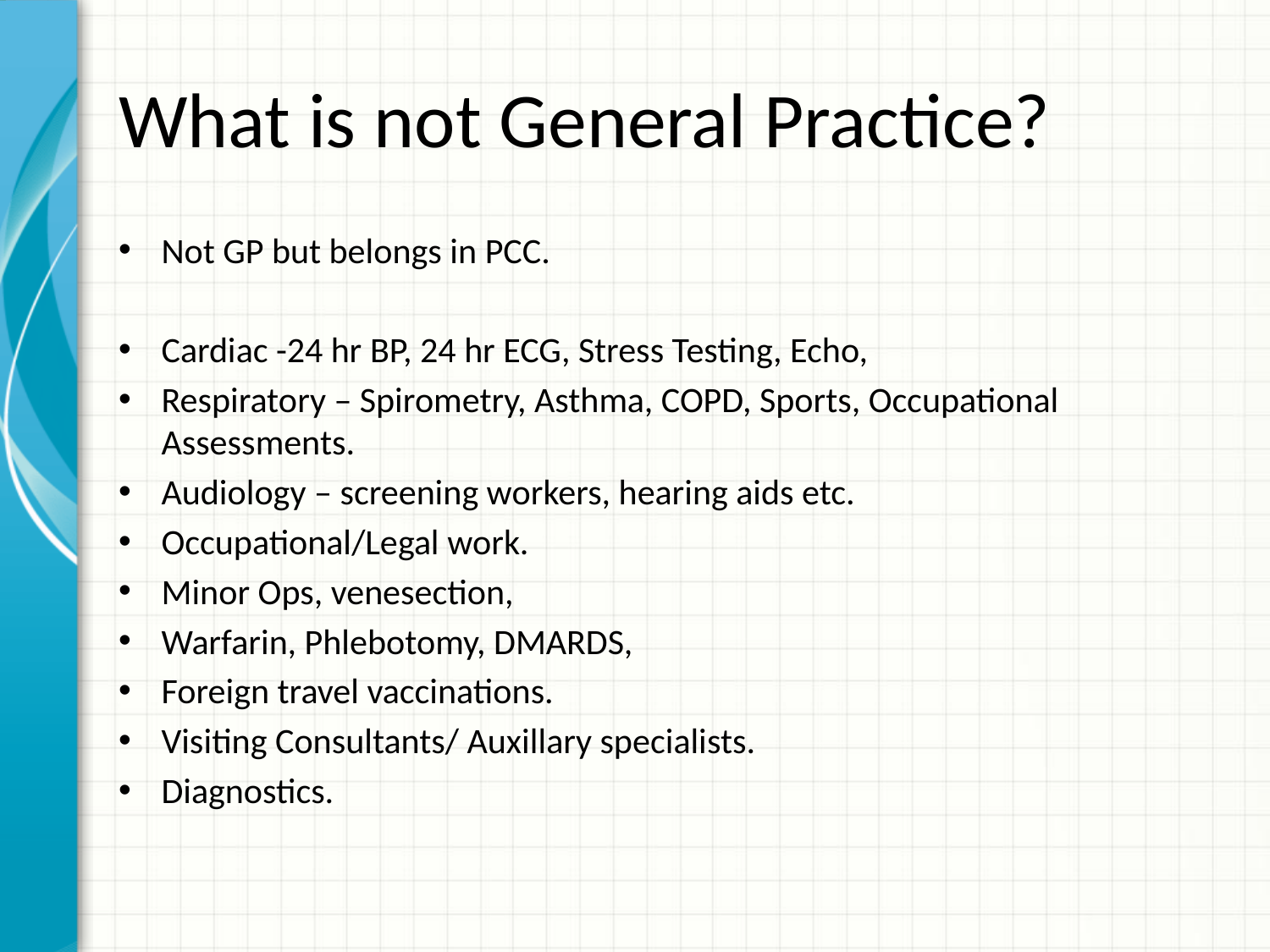

# What is not General Practice?
Not GP but belongs in PCC.

Cardiac -24 hr BP, 24 hr ECG, Stress Testing, Echo,
Respiratory – Spirometry, Asthma, COPD, Sports, Occupational Assessments.
Audiology – screening workers, hearing aids etc.
Occupational/Legal work.
Minor Ops, venesection,
Warfarin, Phlebotomy, DMARDS,
Foreign travel vaccinations.
Visiting Consultants/ Auxillary specialists.
Diagnostics.